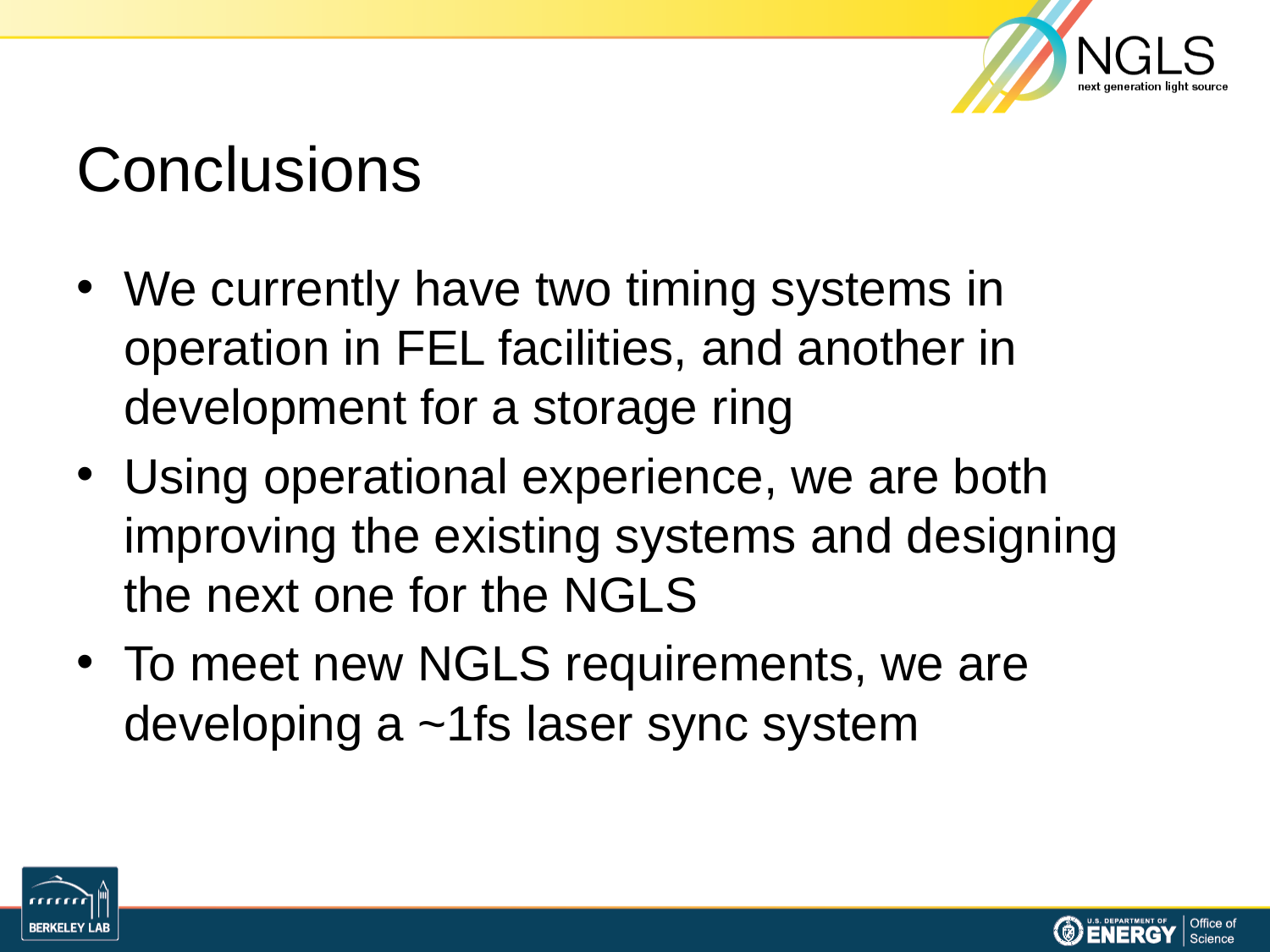

# Conclusions
We currently have two timing systems in operation in FEL facilities, and another in development for a storage ring
Using operational experience, we are both improving the existing systems and designing the next one for the NGLS
To meet new NGLS requirements, we are developing a ~1fs laser sync system